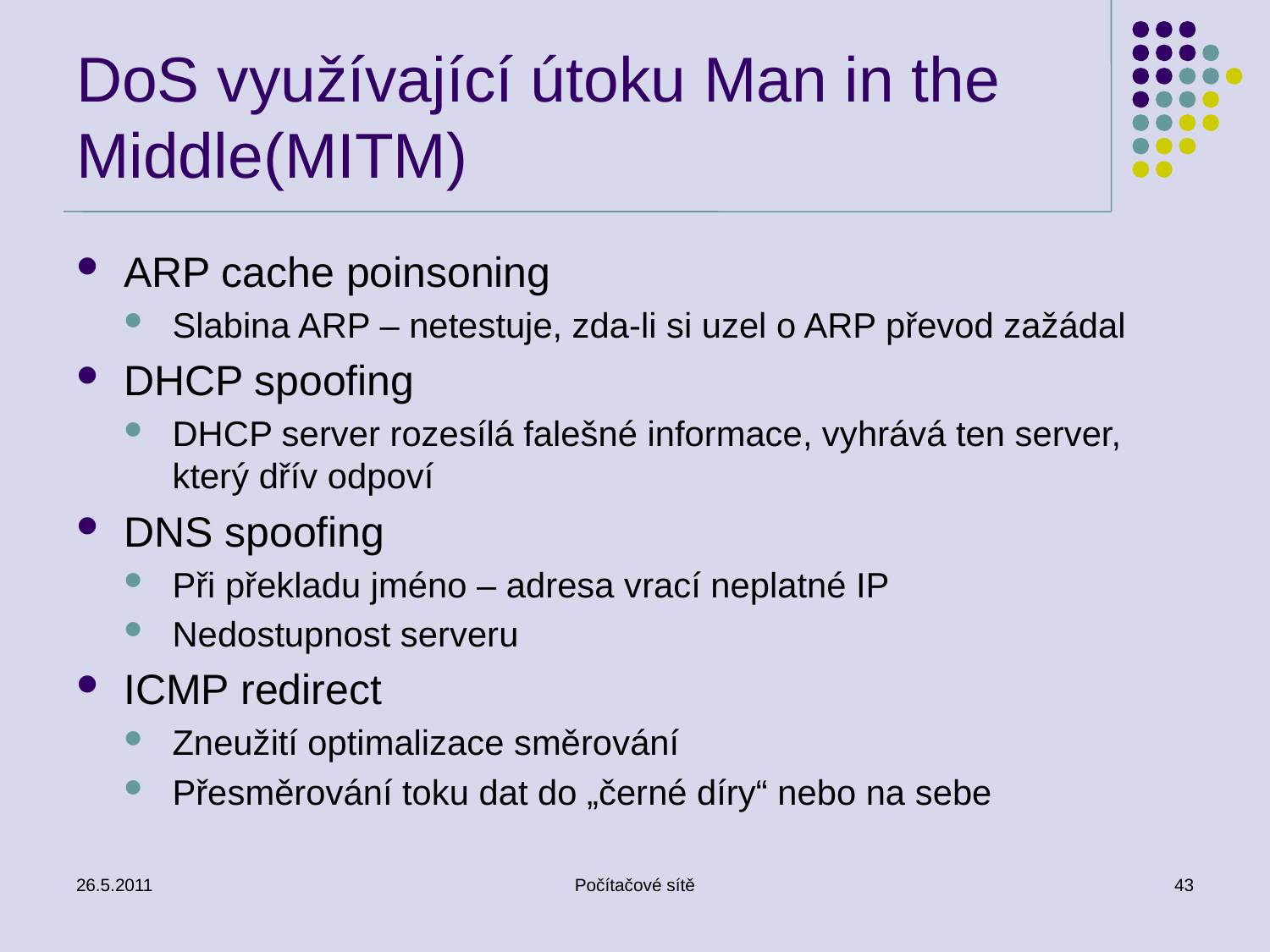

# DoS využívající útoku Man in the Middle(MITM)
ARP cache poinsoning
Slabina ARP – netestuje, zda-li si uzel o ARP převod zažádal
DHCP spoofing
DHCP server rozesílá falešné informace, vyhrává ten server, který dřív odpoví
DNS spoofing
Při překladu jméno – adresa vrací neplatné IP
Nedostupnost serveru
ICMP redirect
Zneužití optimalizace směrování
Přesměrování toku dat do „černé díry“ nebo na sebe

26.5.2011
Počítačové sítě
43